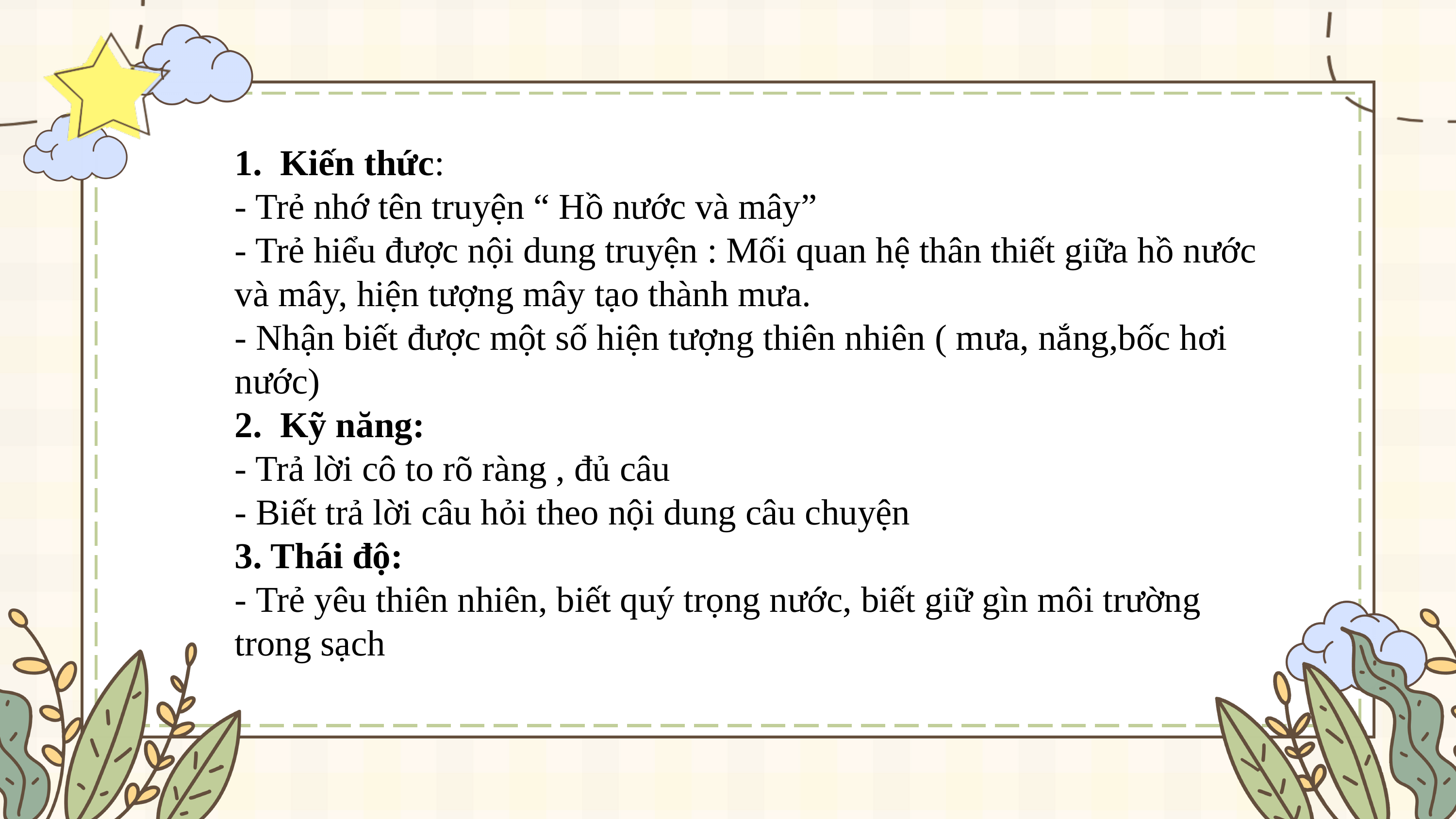

1.  Kiến thức:
- Trẻ nhớ tên truyện “ Hồ nước và mây”
- Trẻ hiểu được nội dung truyện : Mối quan hệ thân thiết giữa hồ nước và mây, hiện tượng mây tạo thành mưa.
- Nhận biết được một số hiện tượng thiên nhiên ( mưa, nắng,bốc hơi nước)
2.  Kỹ năng:
- Trả lời cô to rõ ràng , đủ câu
- Biết trả lời câu hỏi theo nội dung câu chuyện
3. Thái độ:
- Trẻ yêu thiên nhiên, biết quý trọng nước, biết giữ gìn môi trường trong sạch